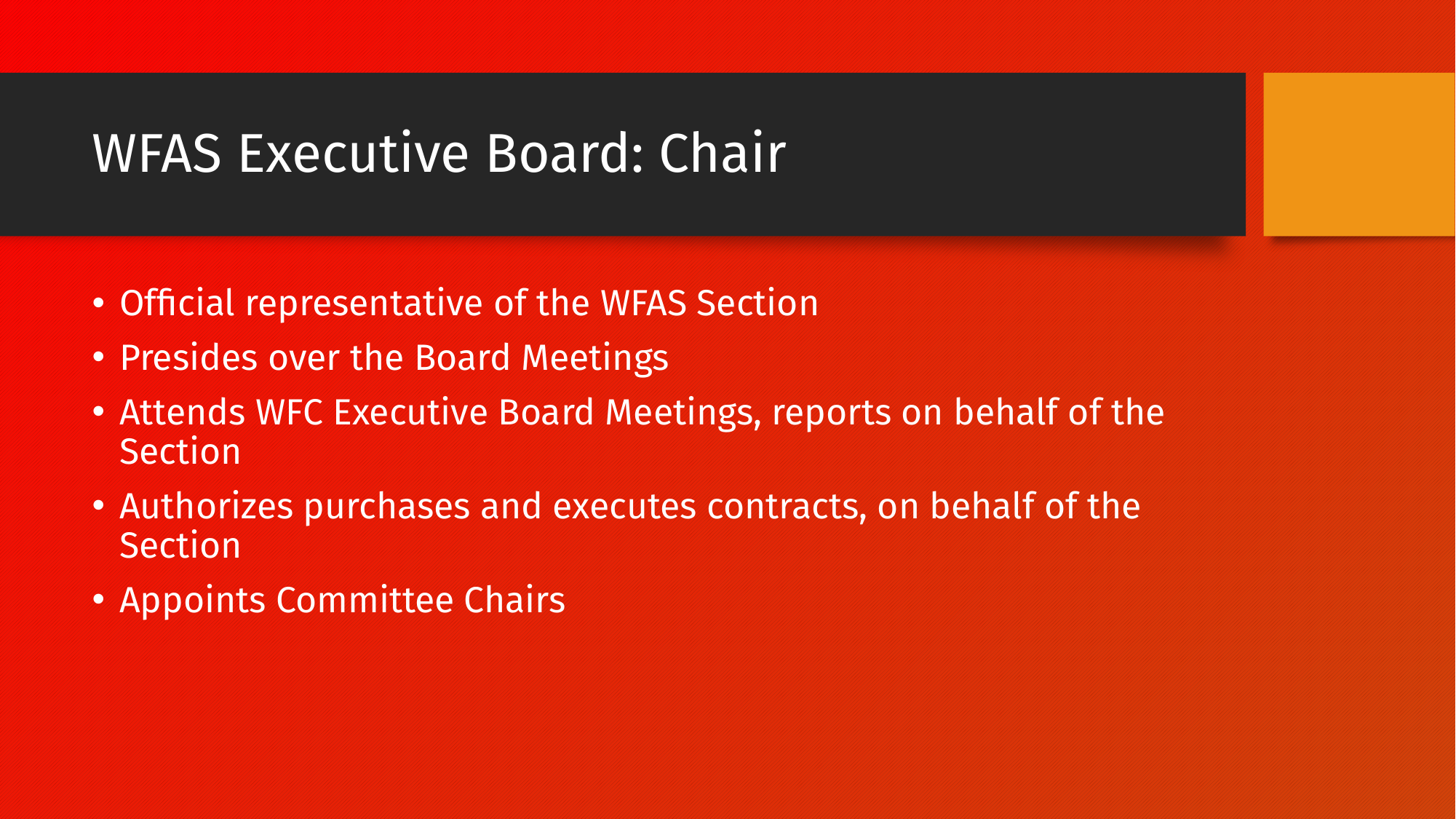

# WFAS Executive Board: Chair
Official representative of the WFAS Section
Presides over the Board Meetings
Attends WFC Executive Board Meetings, reports on behalf of the Section
Authorizes purchases and executes contracts, on behalf of the Section
Appoints Committee Chairs